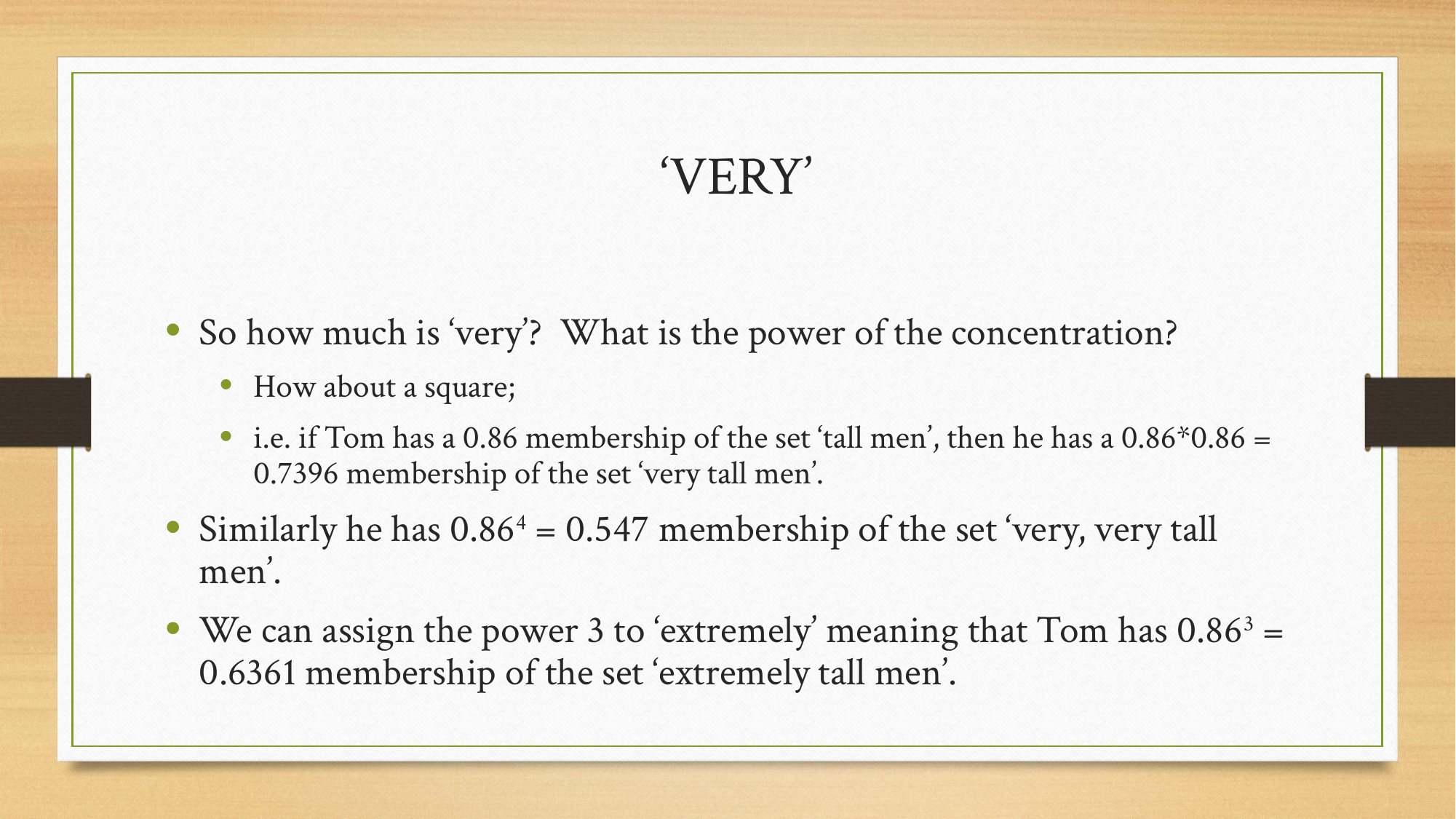

So how much is ‘very’?  What is the power of the concentration?
How about a square;
i.e. if Tom has a 0.86 membership of the set ‘tall men’, then he has a 0.86*0.86 = 0.7396 membership of the set ‘very tall men’.
Similarly he has 0.864 = 0.547 membership of the set ‘very, very tall men’.
We can assign the power 3 to ‘extremely’ meaning that Tom has 0.863 = 0.6361 membership of the set ‘extremely tall men’.
‘Very’